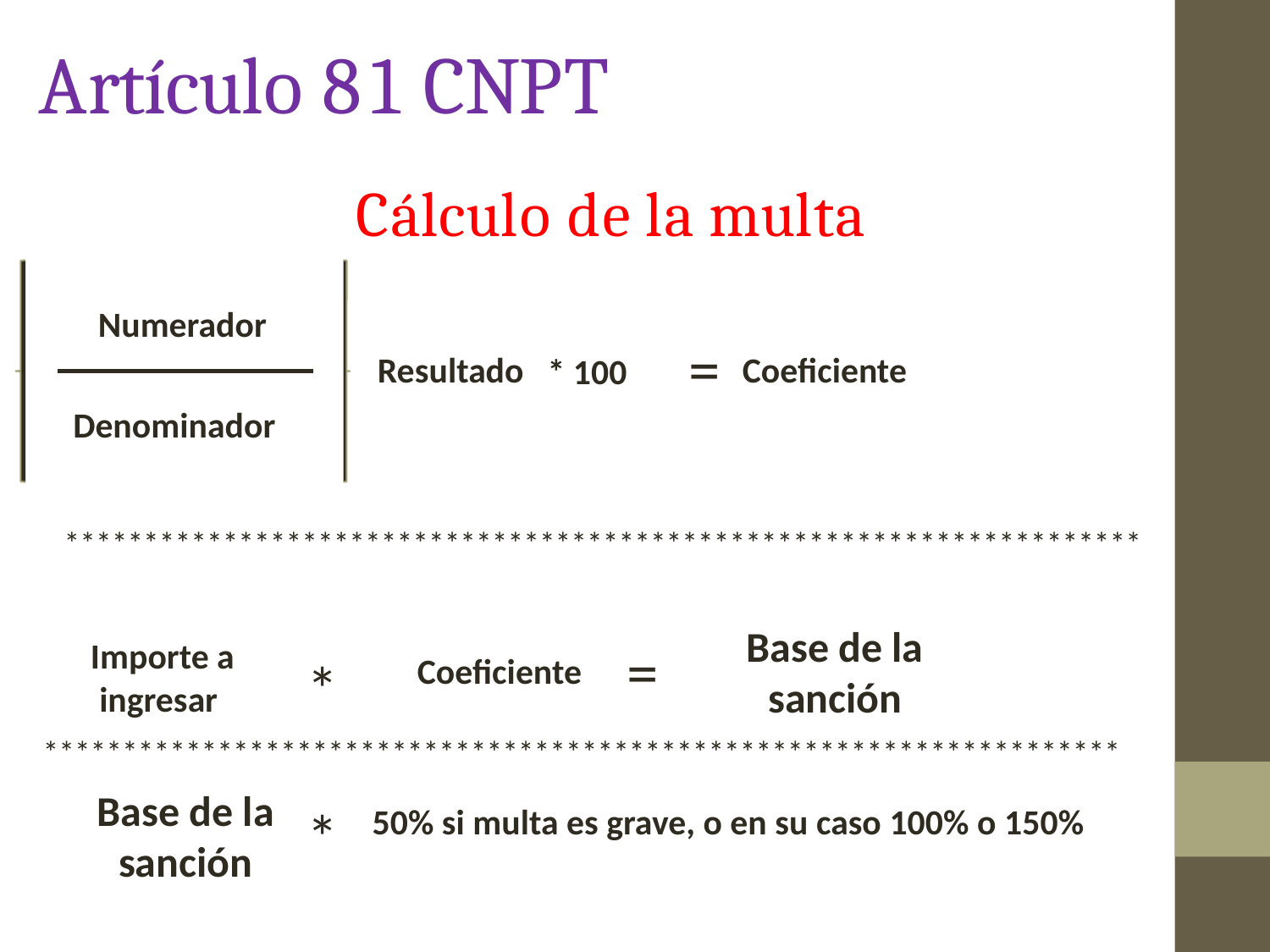

# Artículo 81 CNPT
Cálculo de la multa

Numerador
=
Resultado
Coeficiente
* 100
Denominador
********************************************************************
Base de la sanción
=
Importe a ingresar
*
Coeficiente

********************************************************************
Base de la sanción
*
50% si multa es grave, o en su caso 100% o 150%